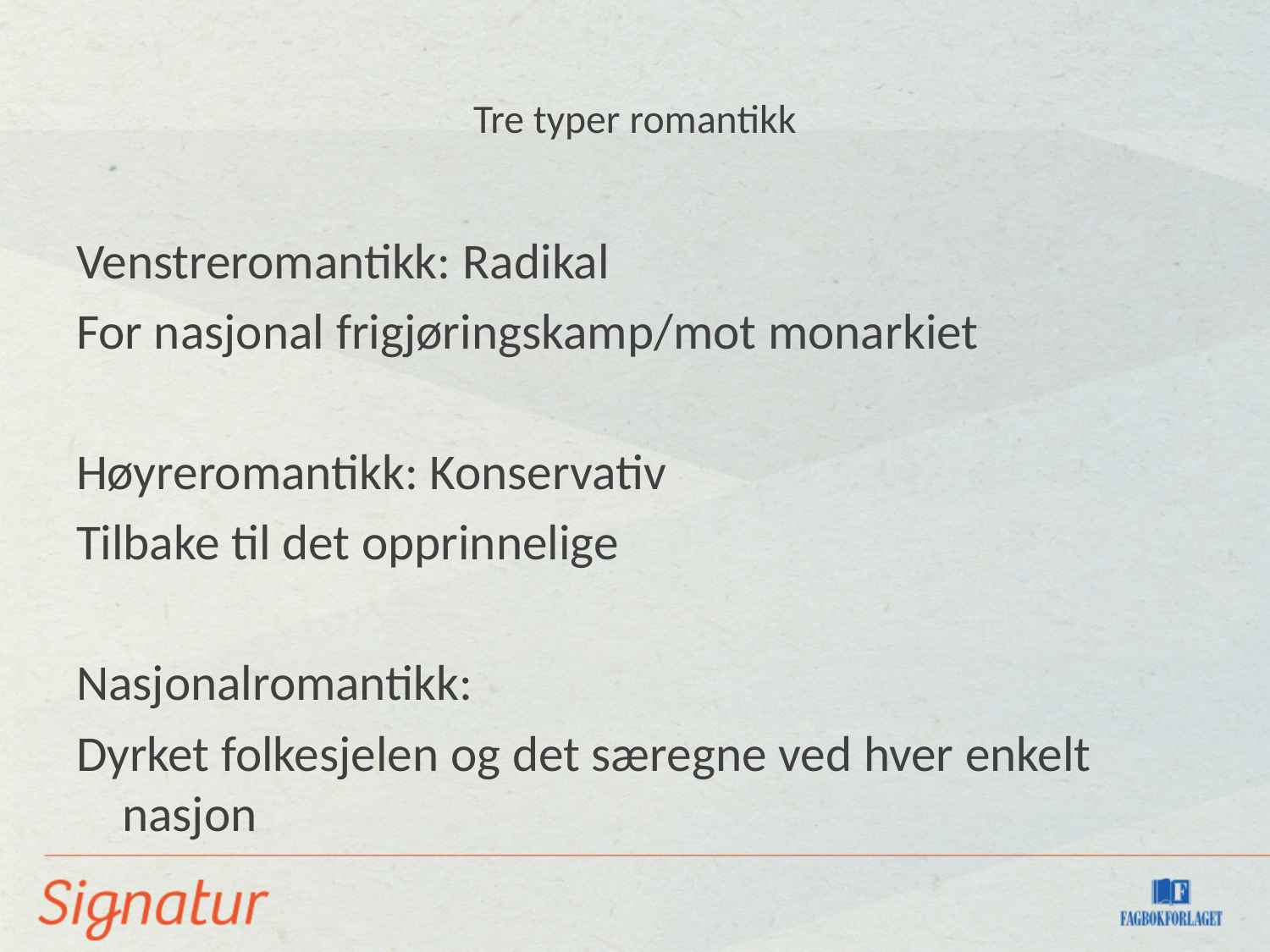

# Tre typer romantikk
Venstreromantikk: Radikal
For nasjonal frigjøringskamp/mot monarkiet

Høyreromantikk: Konservativ
Tilbake til det opprinnelige

Nasjonalromantikk:
Dyrket folkesjelen og det særegne ved hver enkelt nasjon